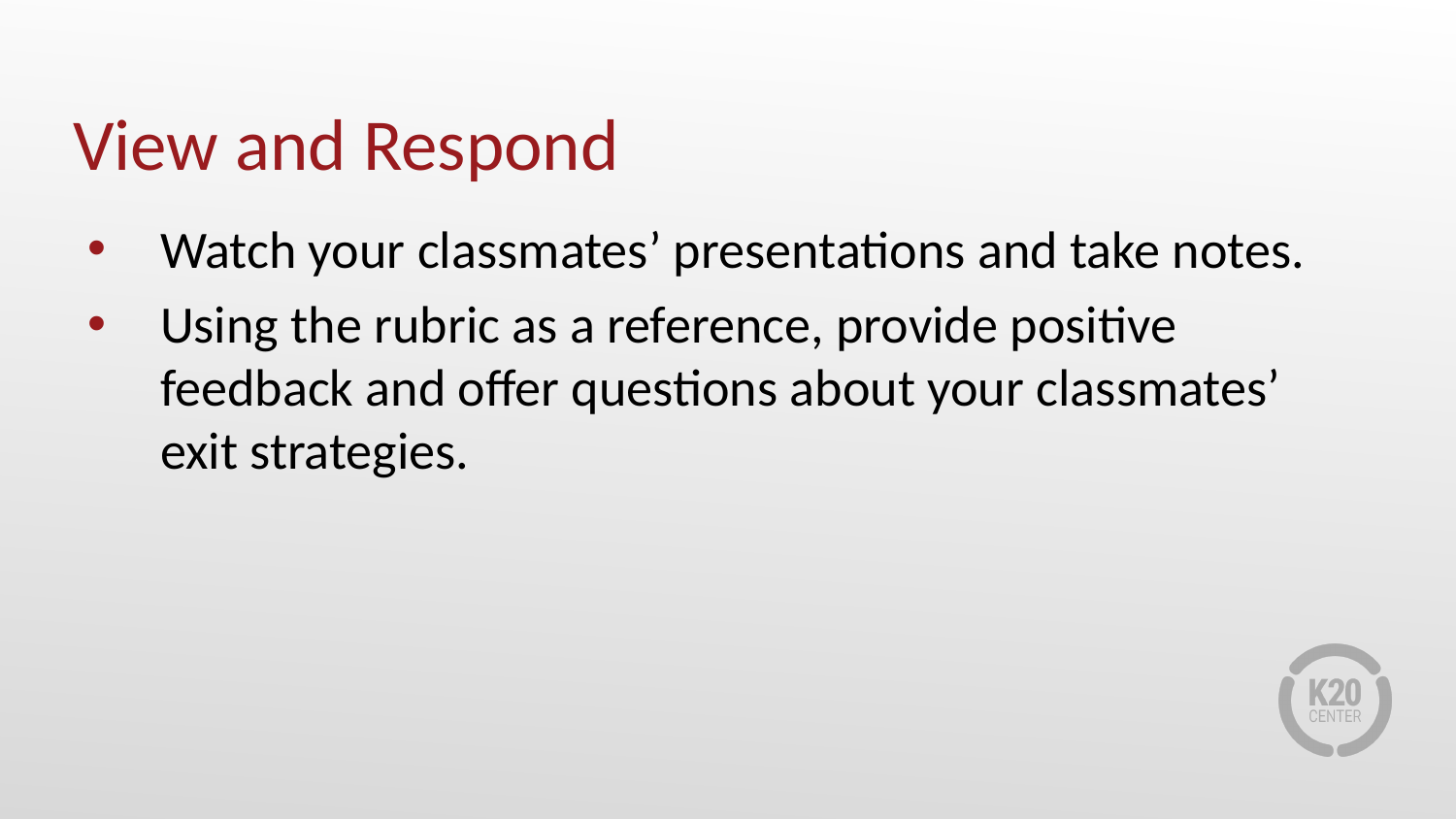

# View and Respond
Watch your classmates’ presentations and take notes.
Using the rubric as a reference, provide positive feedback and offer questions about your classmates’ exit strategies.